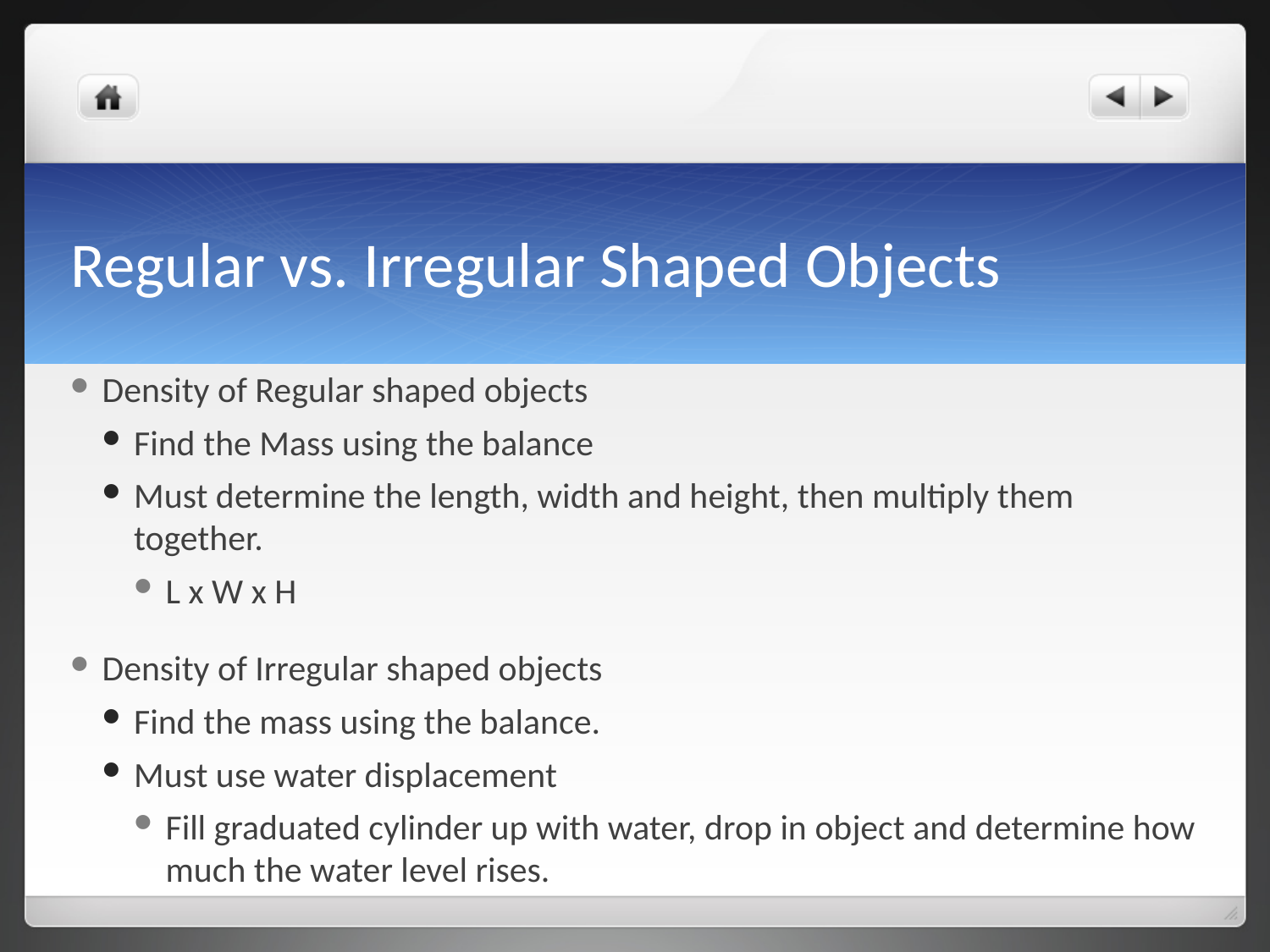

# Regular vs. Irregular Shaped Objects
Density of Regular shaped objects
Find the Mass using the balance
Must determine the length, width and height, then multiply them together.
L x W x H
Density of Irregular shaped objects
Find the mass using the balance.
Must use water displacement
Fill graduated cylinder up with water, drop in object and determine how much the water level rises.